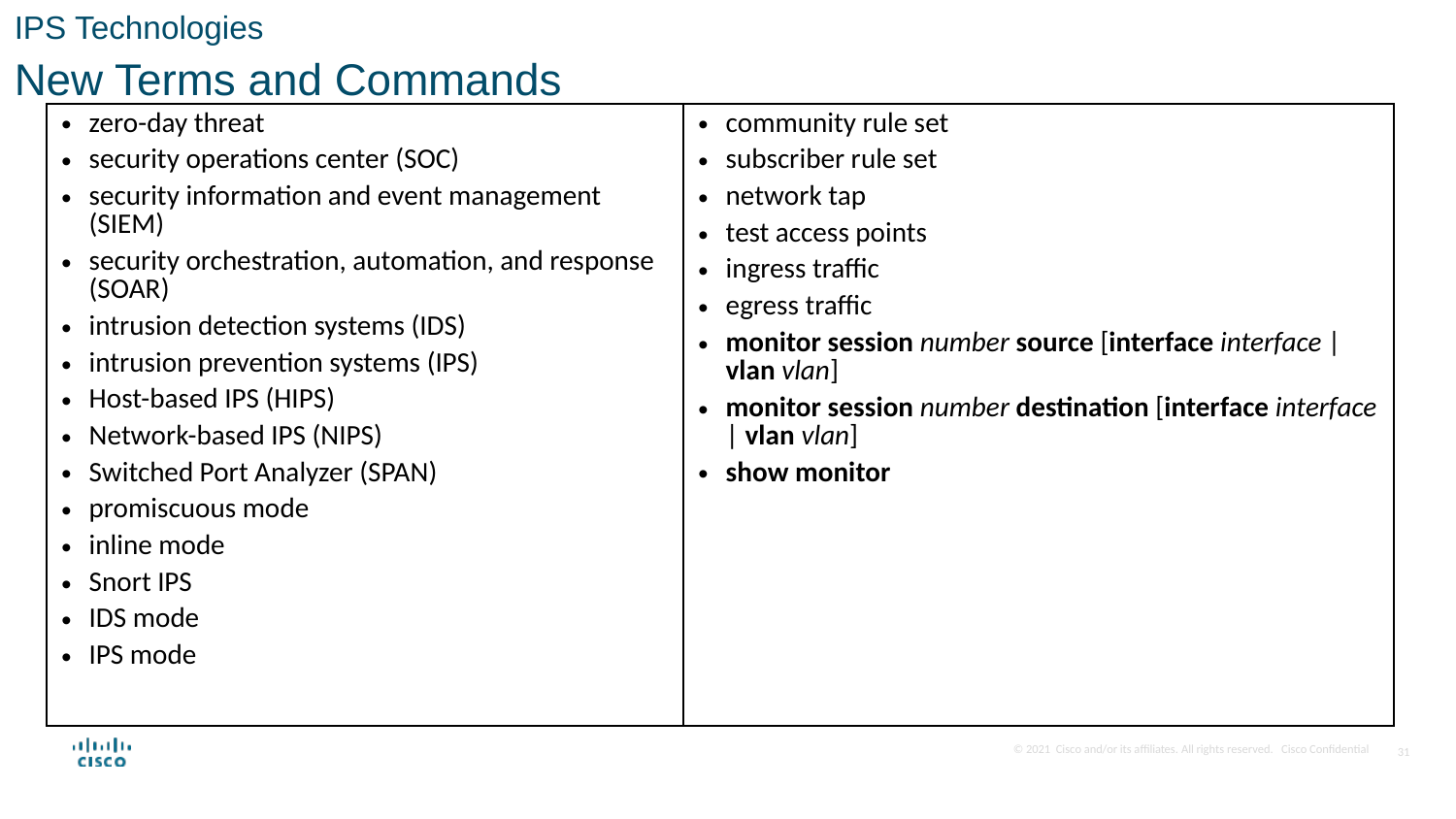

IPS Technologies
New Terms and Commands
| zero-day threat security operations center (SOC) security information and event management (SIEM) security orchestration, automation, and response (SOAR) intrusion detection systems (IDS) intrusion prevention systems (IPS) Host-based IPS (HIPS) Network-based IPS (NIPS) Switched Port Analyzer (SPAN) promiscuous mode inline mode Snort IPS IDS mode IPS mode | community rule set subscriber rule set network tap test access points ingress traffic egress traffic monitor session number source [interface interface | vlan vlan] monitor session number destination [interface interface | vlan vlan] show monitor |
| --- | --- |
31